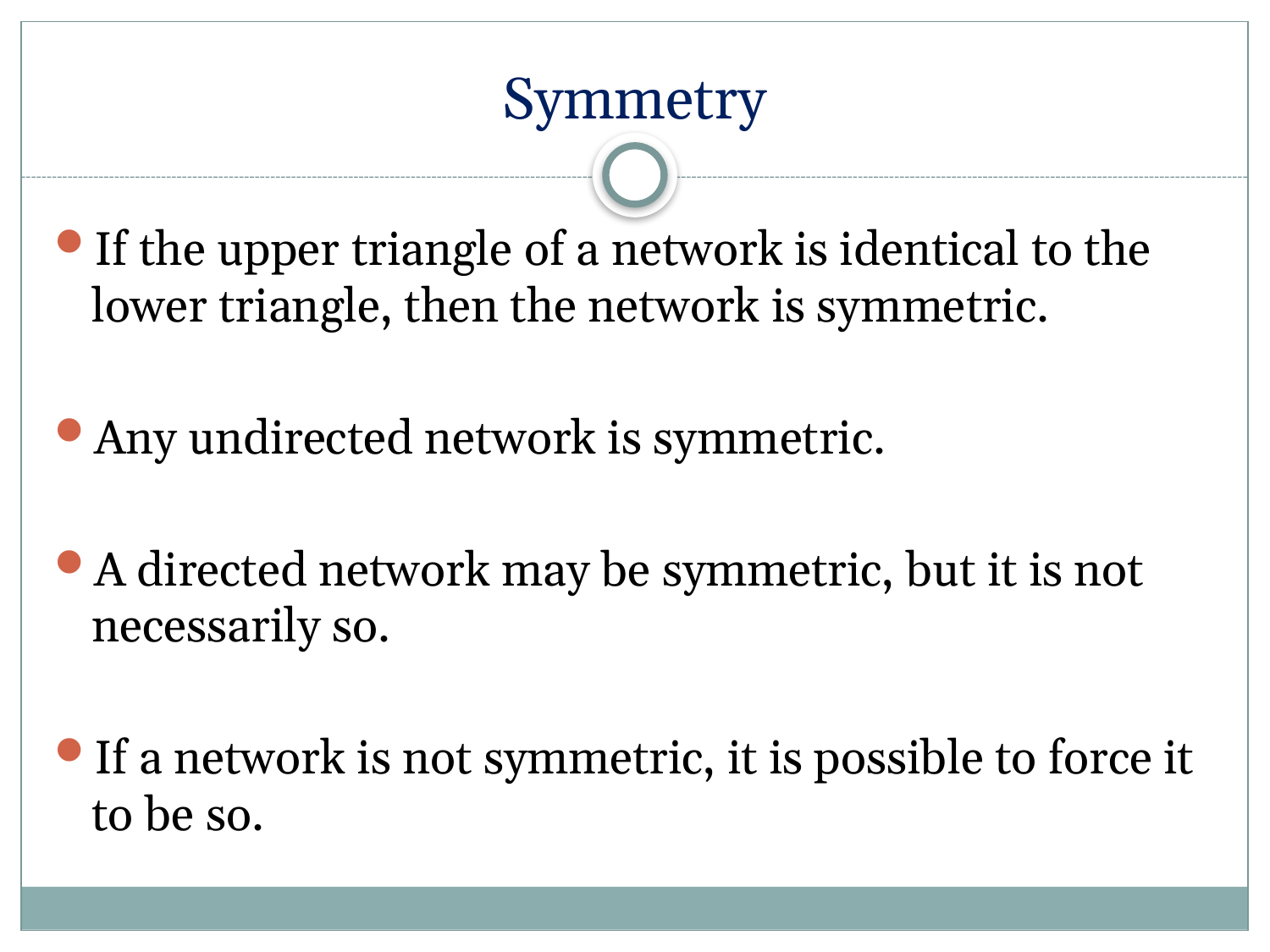

# Symmetry
If the upper triangle of a network is identical to the lower triangle, then the network is symmetric.

Any undirected network is symmetric.

A directed network may be symmetric, but it is not necessarily so.

If a network is not symmetric, it is possible to force it to be so.